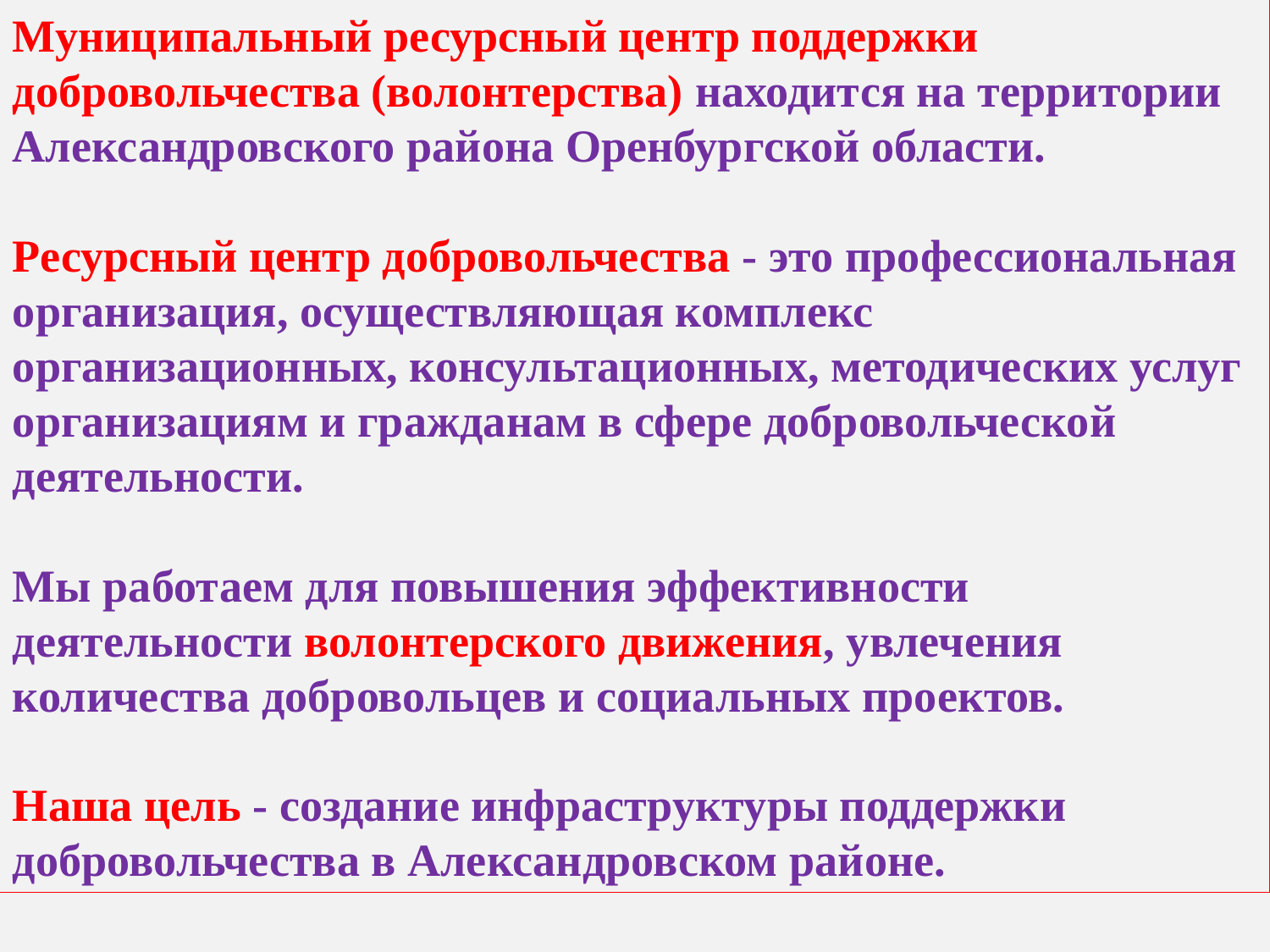

Муниципальный ресурсный центр поддержки добровольчества (волонтерства) находится на территории Александровского района Оренбургской области.
Ресурсный центр добровольчества - это профессиональная организация, осуществляющая комплекс организационных, консультационных, методических услуг организациям и гражданам в сфере добровольческой деятельности.

Мы работаем для повышения эффективности деятельности волонтерского движения, увлечения количества добровольцев и социальных проектов.
Наша цель - создание инфраструктуры поддержки добровольчества в Александровском районе.